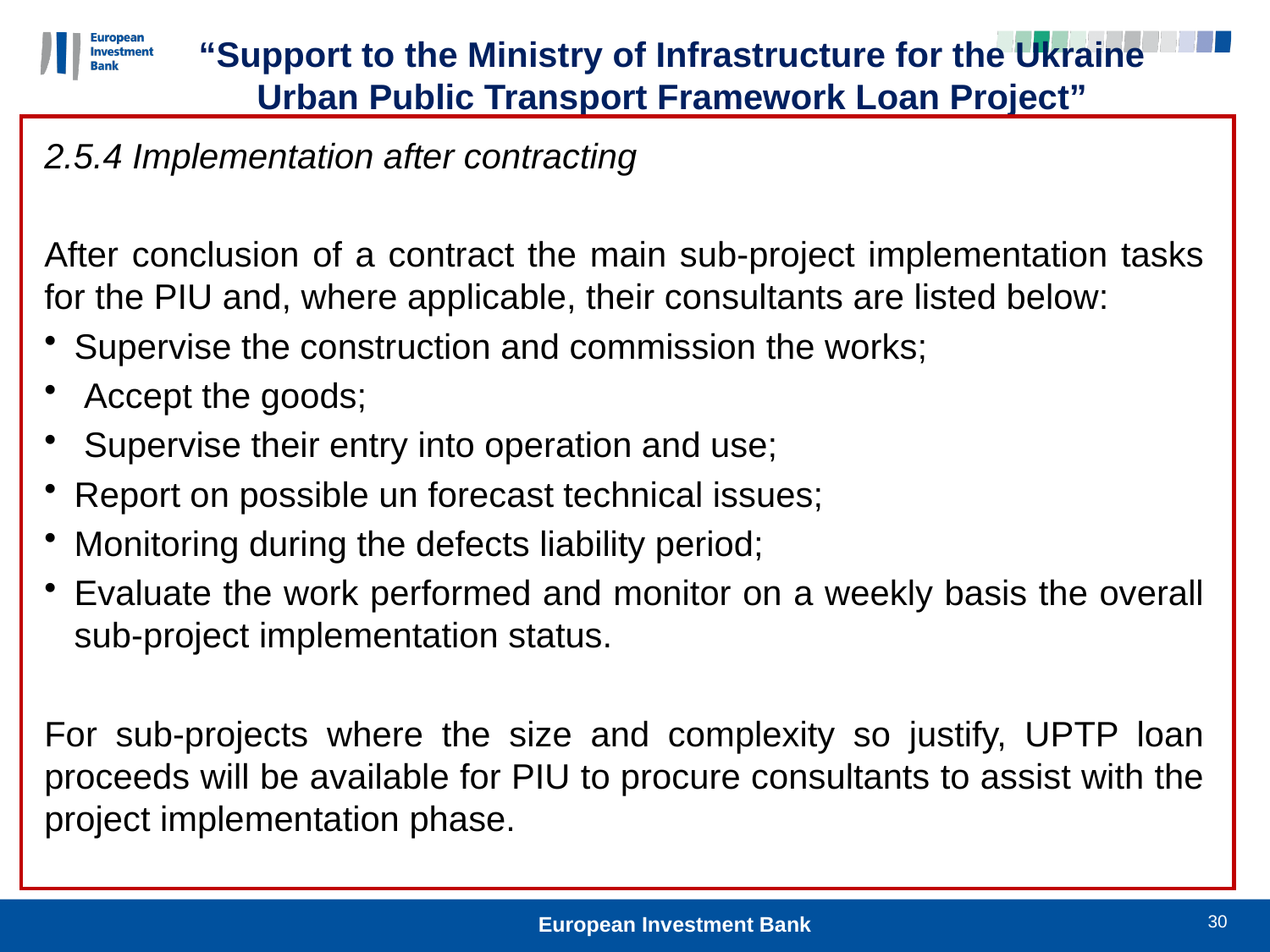

“Support to the Ministry of Infrastructure for the Ukraine Urban Public Transport Framework Loan Project”

2.5.4 Implementation after contracting

After conclusion of a contract the main sub-project implementation tasks for the PIU and, where applicable, their consultants are listed below:
Supervise the construction and commission the works;
 Accept the goods;
 Supervise their entry into operation and use;
Report on possible un forecast technical issues;
Monitoring during the defects liability period;
Evaluate the work performed and monitor on a weekly basis the overall sub-project implementation status.

For sub-projects where the size and complexity so justify, UPTP loan proceeds will be available for PIU to procure consultants to assist with the project implementation phase.

30
European Investment Bank